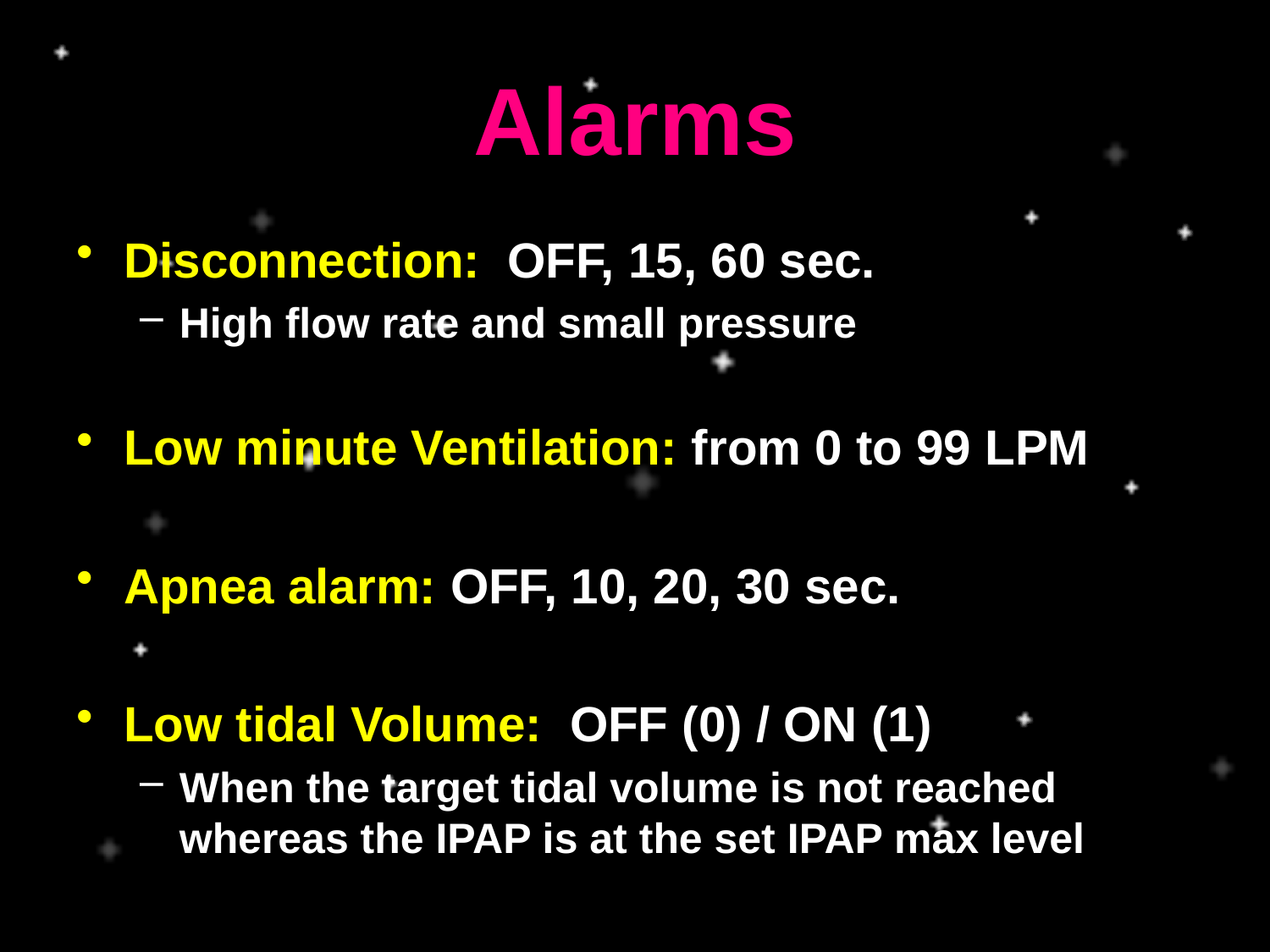

# Alarms
Disconnection:  OFF, 15, 60 sec.
High flow rate and small pressure

Low minute Ventilation: from 0 to 99 LPM

Apnea alarm: OFF, 10, 20, 30 sec.

Low tidal Volume:  OFF (0) / ON (1)
When the target tidal volume is not reached whereas the IPAP is at the set IPAP max level